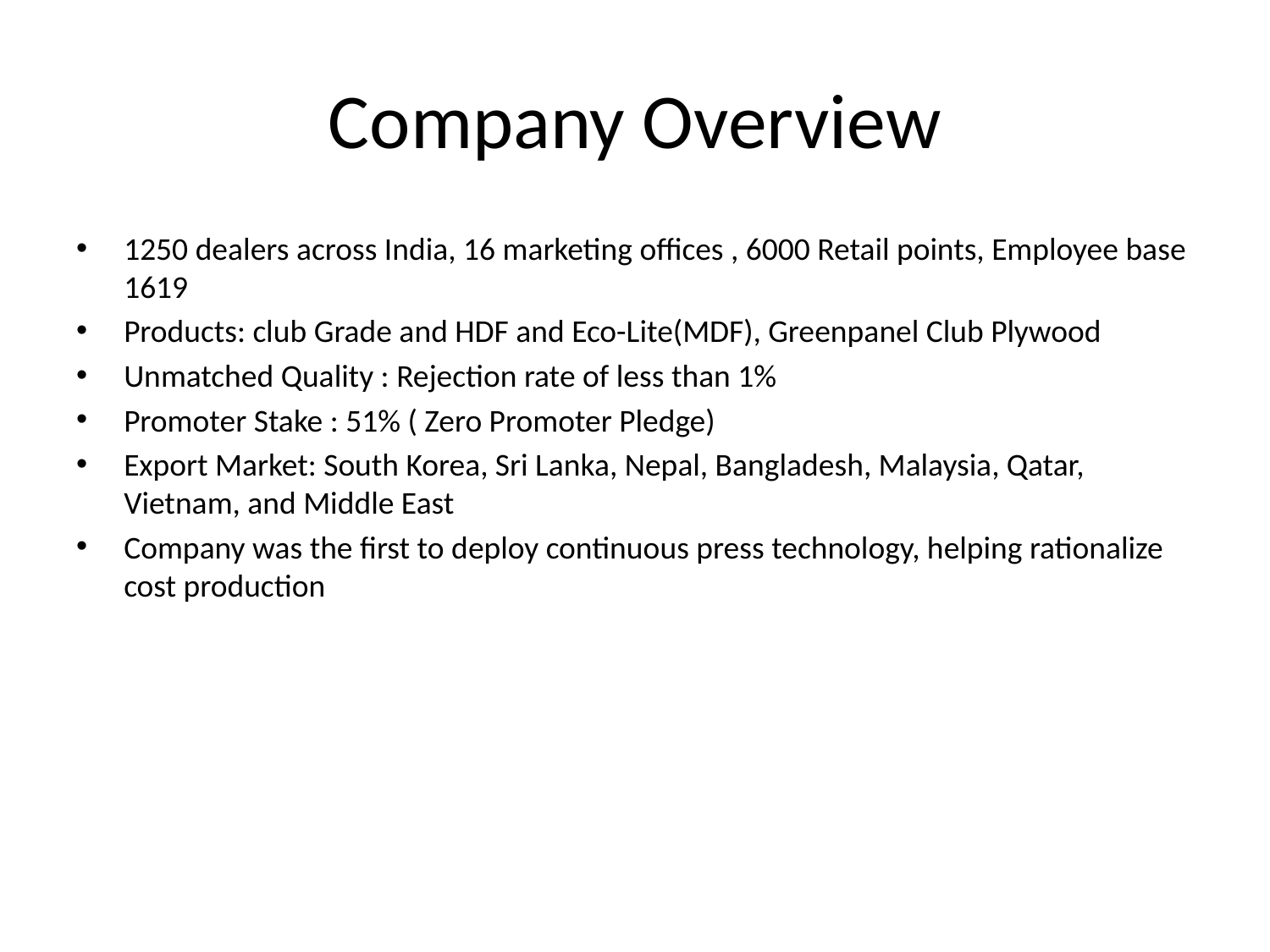

# Company Overview
1250 dealers across India, 16 marketing offices , 6000 Retail points, Employee base 1619
Products: club Grade and HDF and Eco-Lite(MDF), Greenpanel Club Plywood
Unmatched Quality : Rejection rate of less than 1%
Promoter Stake : 51% ( Zero Promoter Pledge)
Export Market: South Korea, Sri Lanka, Nepal, Bangladesh, Malaysia, Qatar, Vietnam, and Middle East
Company was the first to deploy continuous press technology, helping rationalize cost production